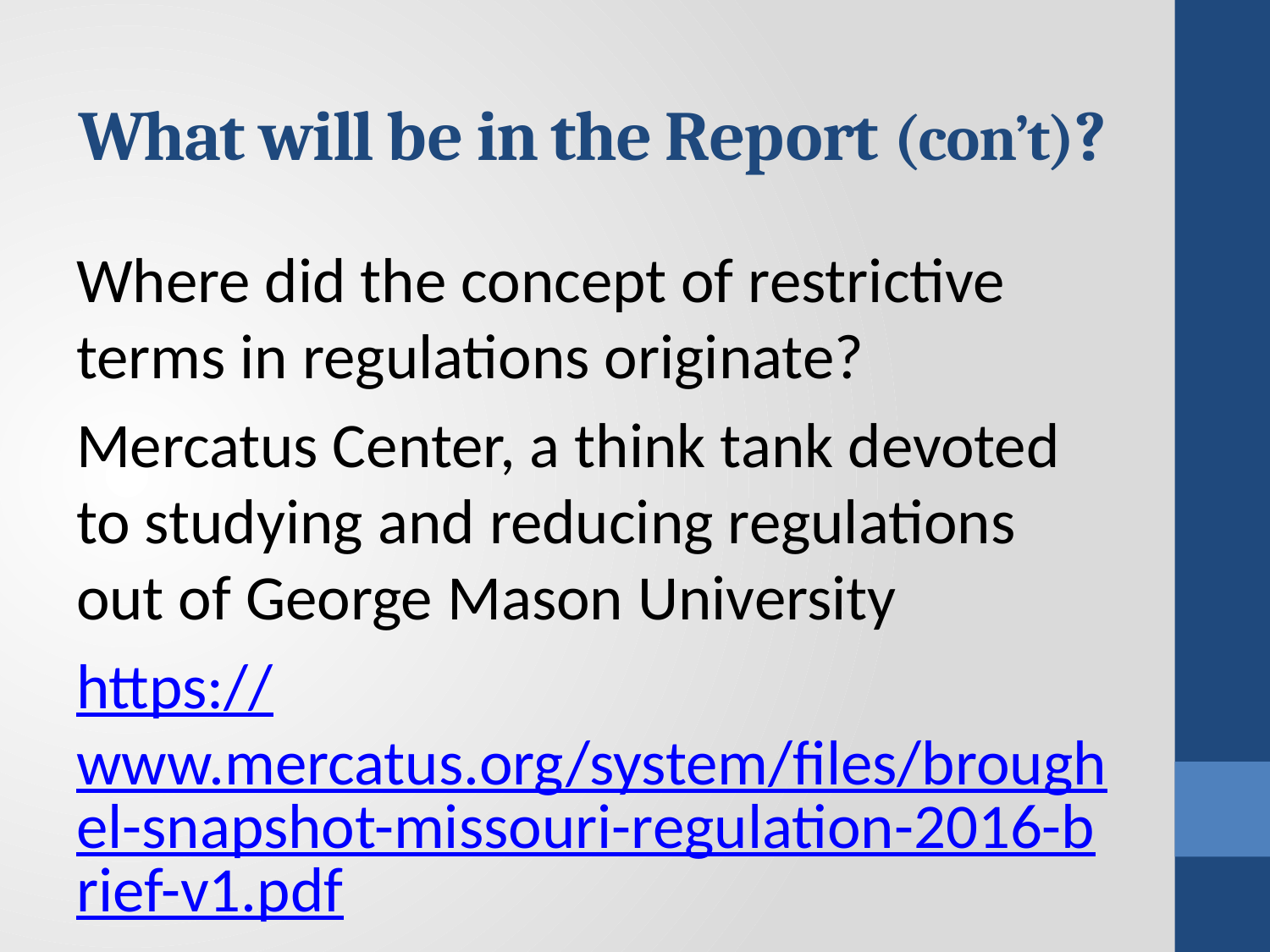

# What will be in the Report (con’t)?
Where did the concept of restrictive terms in regulations originate?
Mercatus Center, a think tank devoted to studying and reducing regulations out of George Mason University
https://www.mercatus.org/system/files/broughel-snapshot-missouri-regulation-2016-brief-v1.pdf